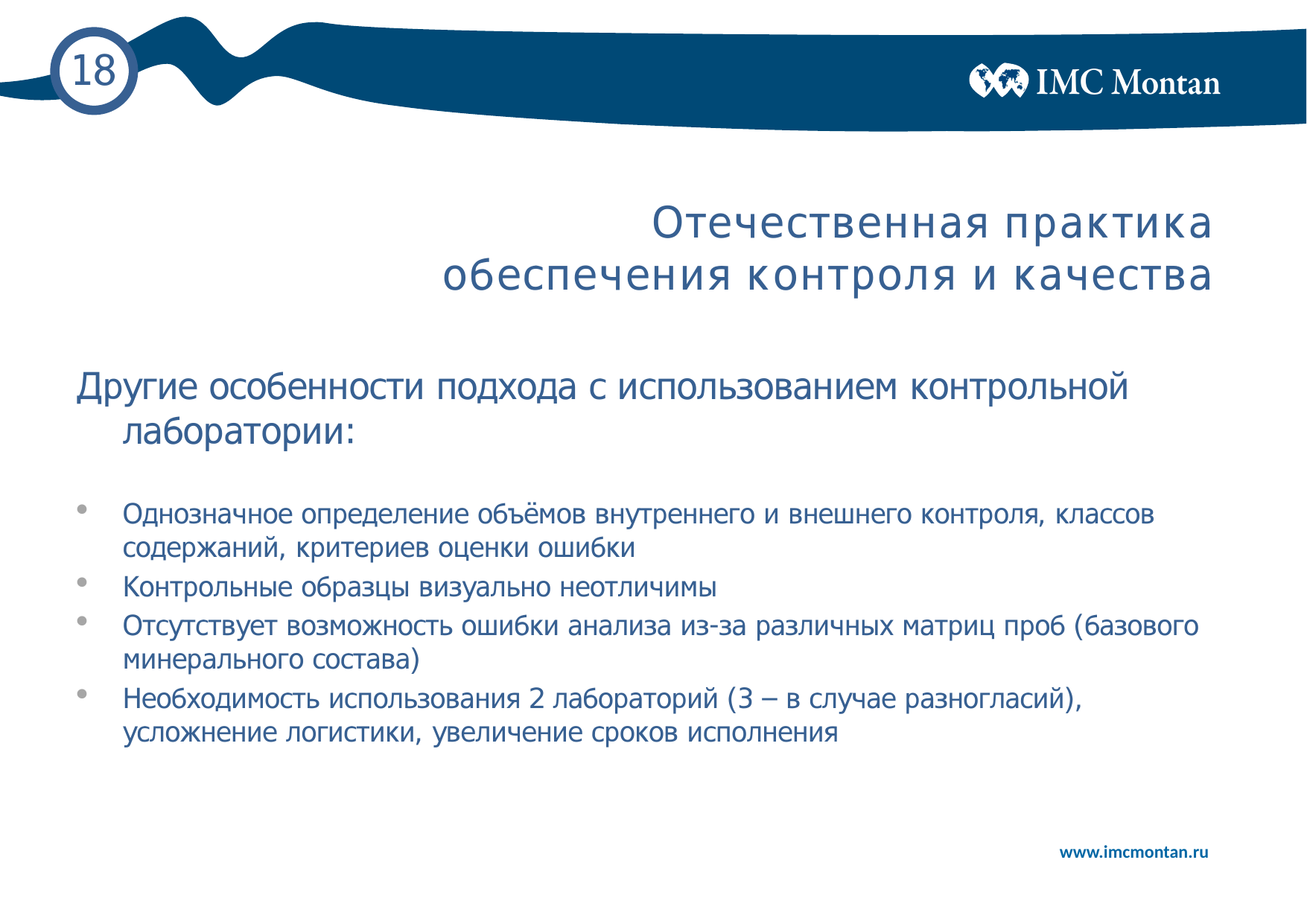

# Отечественная практика обеспечения контроля и качества
Другие особенности подхода с использованием контрольной лаборатории:

Однозначное определение объёмов внутреннего и внешнего контроля, классов содержаний, критериев оценки ошибки
Контрольные образцы визуально неотличимы
Отсутствует возможность ошибки анализа из-за различных матриц проб (базового минерального состава)
Необходимость использования 2 лабораторий (3 – в случае разногласий), усложнение логистики, увеличение сроков исполнения